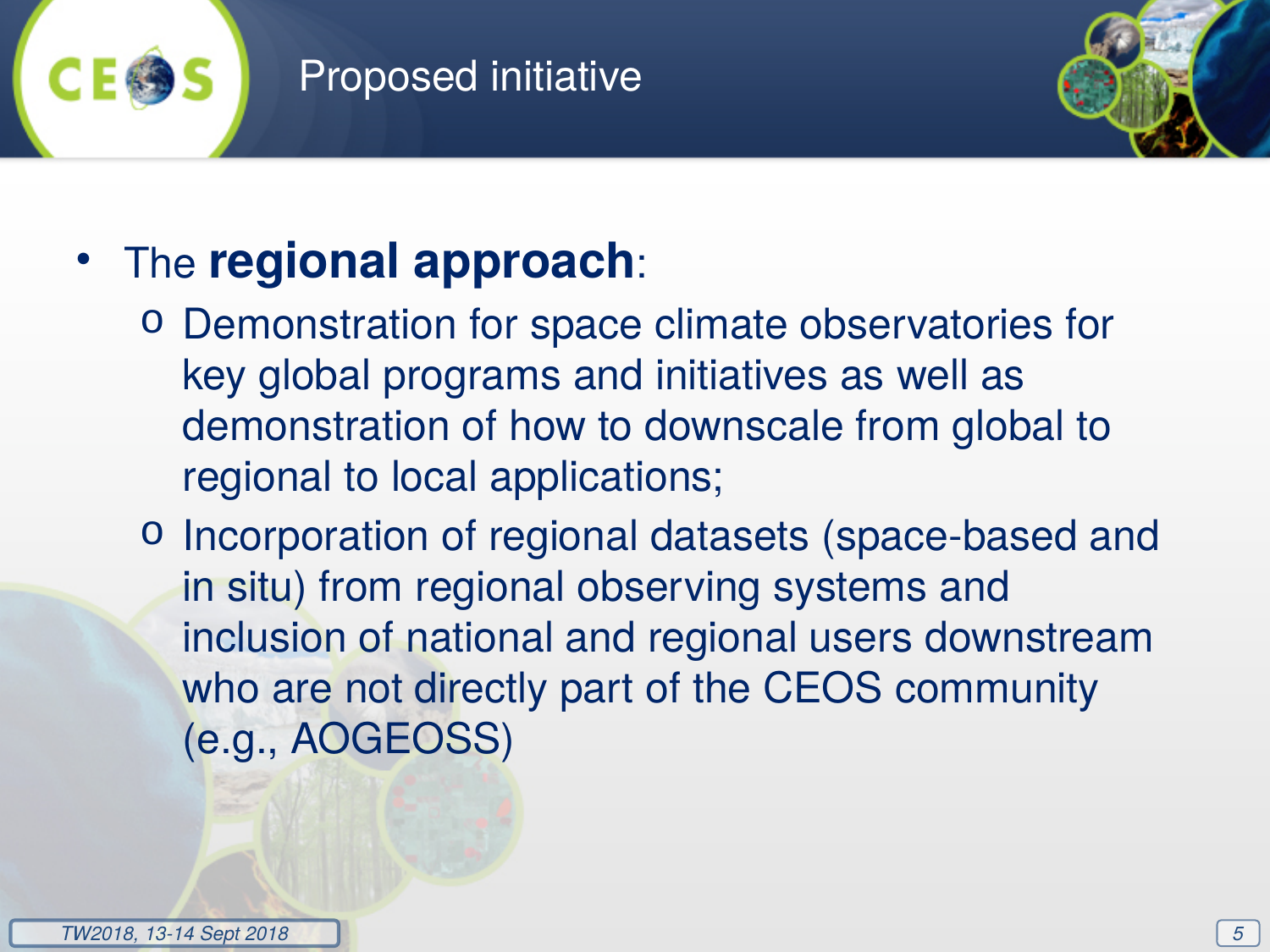

Proposed initiative
The regional approach:
Demonstration for space climate observatories for key global programs and initiatives as well as demonstration of how to downscale from global to regional to local applications;
Incorporation of regional datasets (space-based and in situ) from regional observing systems and inclusion of national and regional users downstream who are not directly part of the CEOS community (e.g., AOGEOSS)

5